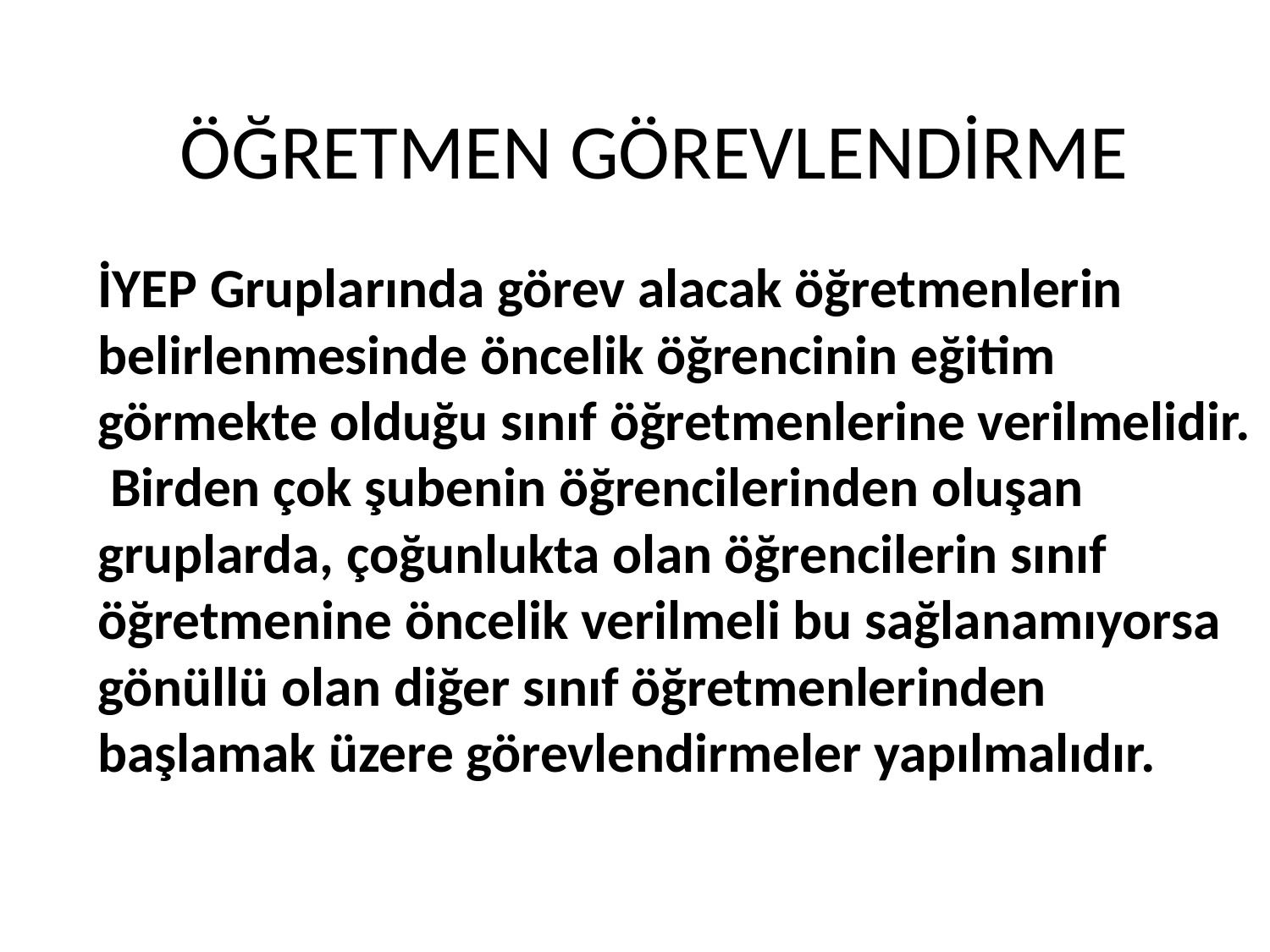

# ÖĞRETMEN GÖREVLENDİRME
İYEP Gruplarında görev alacak öğretmenlerin belirlenmesinde öncelik öğrencinin eğitim görmekte olduğu sınıf öğretmenlerine verilmelidir.  Birden çok şubenin öğrencilerinden oluşan gruplarda, çoğunlukta olan öğrencilerin sınıf öğretmenine öncelik verilmeli bu sağlanamıyorsa gönüllü olan diğer sınıf öğretmenlerinden başlamak üzere görevlendirmeler yapılmalıdır.